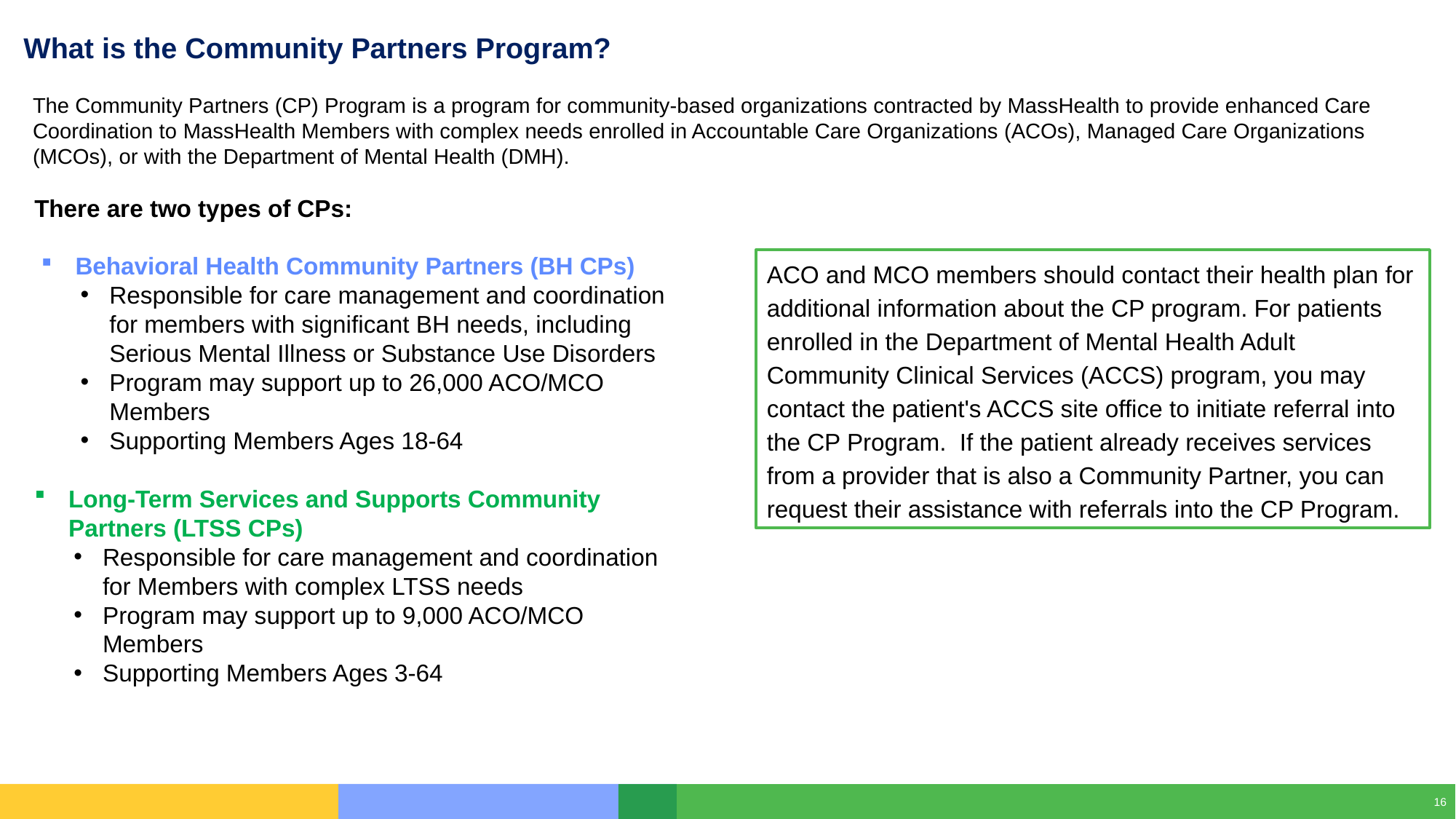

What is the Community Partners Program?
The Community Partners (CP) Program is a program for community-based organizations contracted by MassHealth to provide enhanced Care Coordination to MassHealth Members with complex needs enrolled in Accountable Care Organizations (ACOs), Managed Care Organizations (MCOs), or with the Department of Mental Health (DMH).
There are two types of CPs:

Behavioral Health Community Partners (BH CPs)
Responsible for care management and coordination for members with significant BH needs, including Serious Mental Illness or Substance Use Disorders
Program may support up to 26,000 ACO/MCO Members
Supporting Members Ages 18-64

Long-Term Services and Supports Community Partners (LTSS CPs)
Responsible for care management and coordination for Members with complex LTSS needs
Program may support up to 9,000 ACO/MCO Members
Supporting Members Ages 3-64
ACO and MCO members should contact their health plan for additional information about the CP program. For patients enrolled in the Department of Mental Health Adult Community Clinical Services (ACCS) program, you may contact the patient's ACCS site office to initiate referral into the CP Program.  If the patient already receives services from a provider that is also a Community Partner, you can request their assistance with referrals into the CP Program.